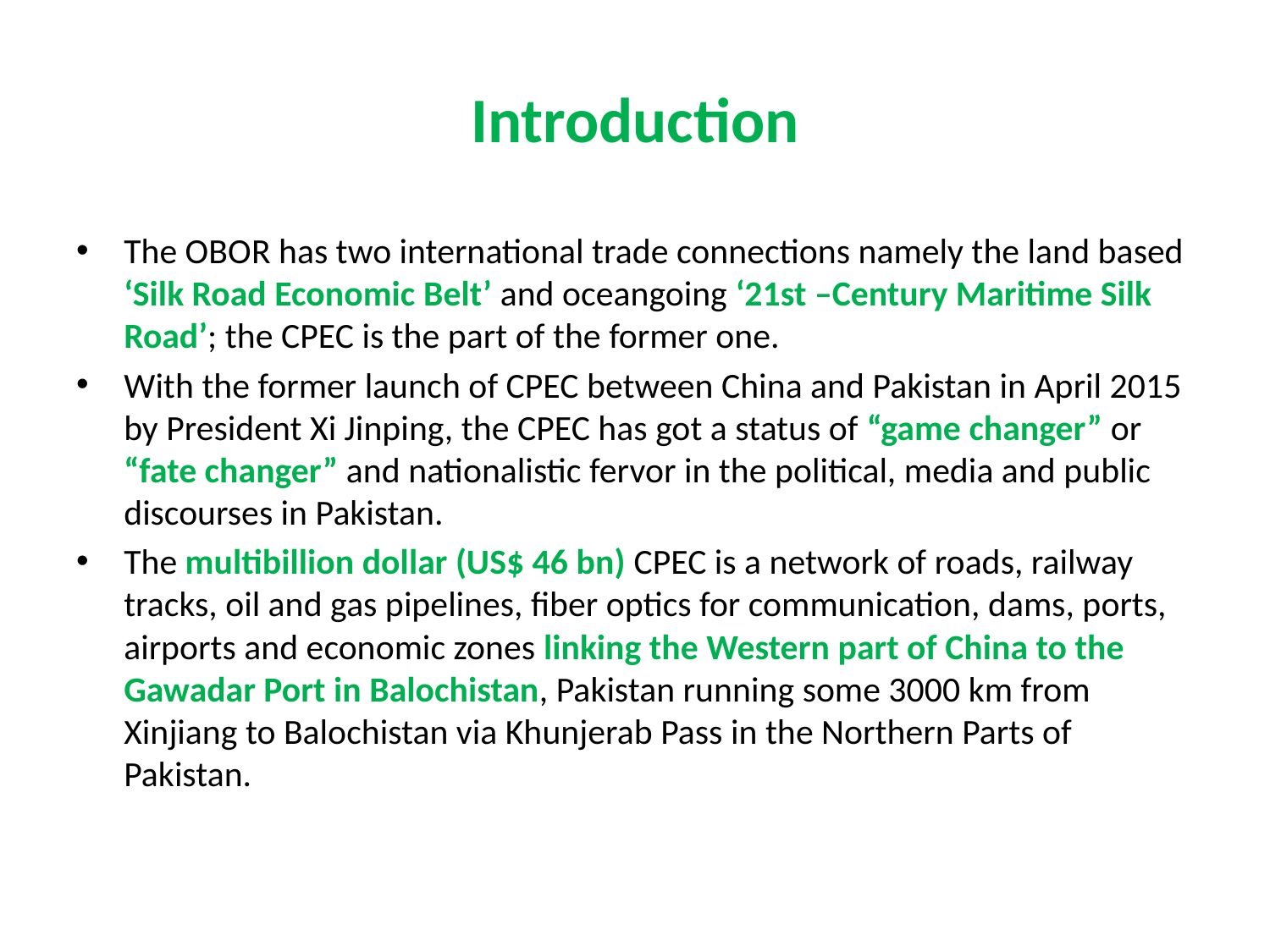

# Introduction
The OBOR has two international trade connections namely the land based ‘Silk Road Economic Belt’ and oceangoing ‘21st –Century Maritime Silk Road’; the CPEC is the part of the former one.
With the former launch of CPEC between China and Pakistan in April 2015 by President Xi Jinping, the CPEC has got a status of “game changer” or “fate changer” and nationalistic fervor in the political, media and public discourses in Pakistan.
The multibillion dollar (US$ 46 bn) CPEC is a network of roads, railway tracks, oil and gas pipelines, fiber optics for communication, dams, ports, airports and economic zones linking the Western part of China to the Gawadar Port in Balochistan, Pakistan running some 3000 km from Xinjiang to Balochistan via Khunjerab Pass in the Northern Parts of Pakistan.